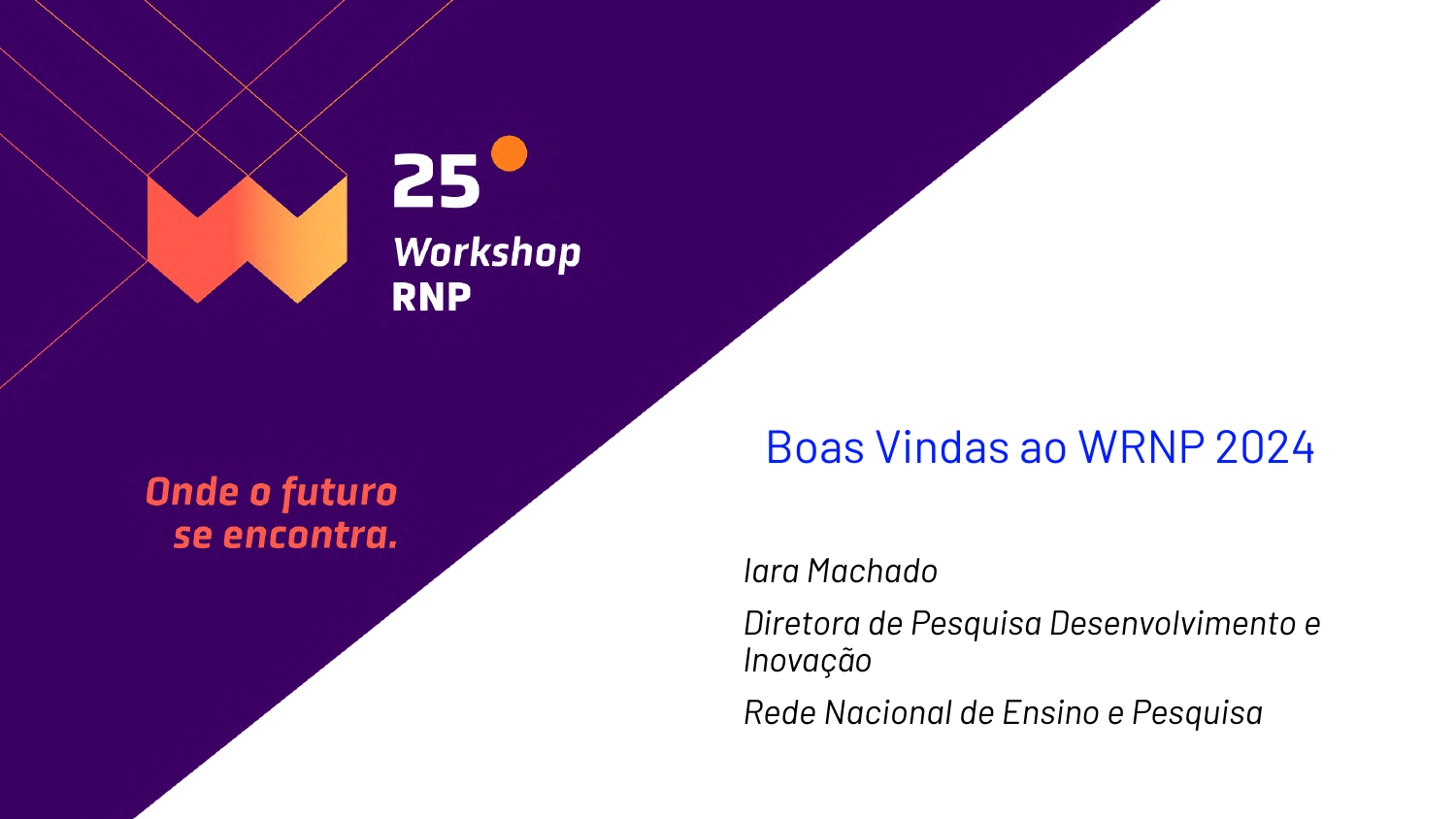

# Boas Vindas ao WRNP 2024
Iara Machado
Diretora de Pesquisa Desenvolvimento e Inovação
Rede Nacional de Ensino e Pesquisa